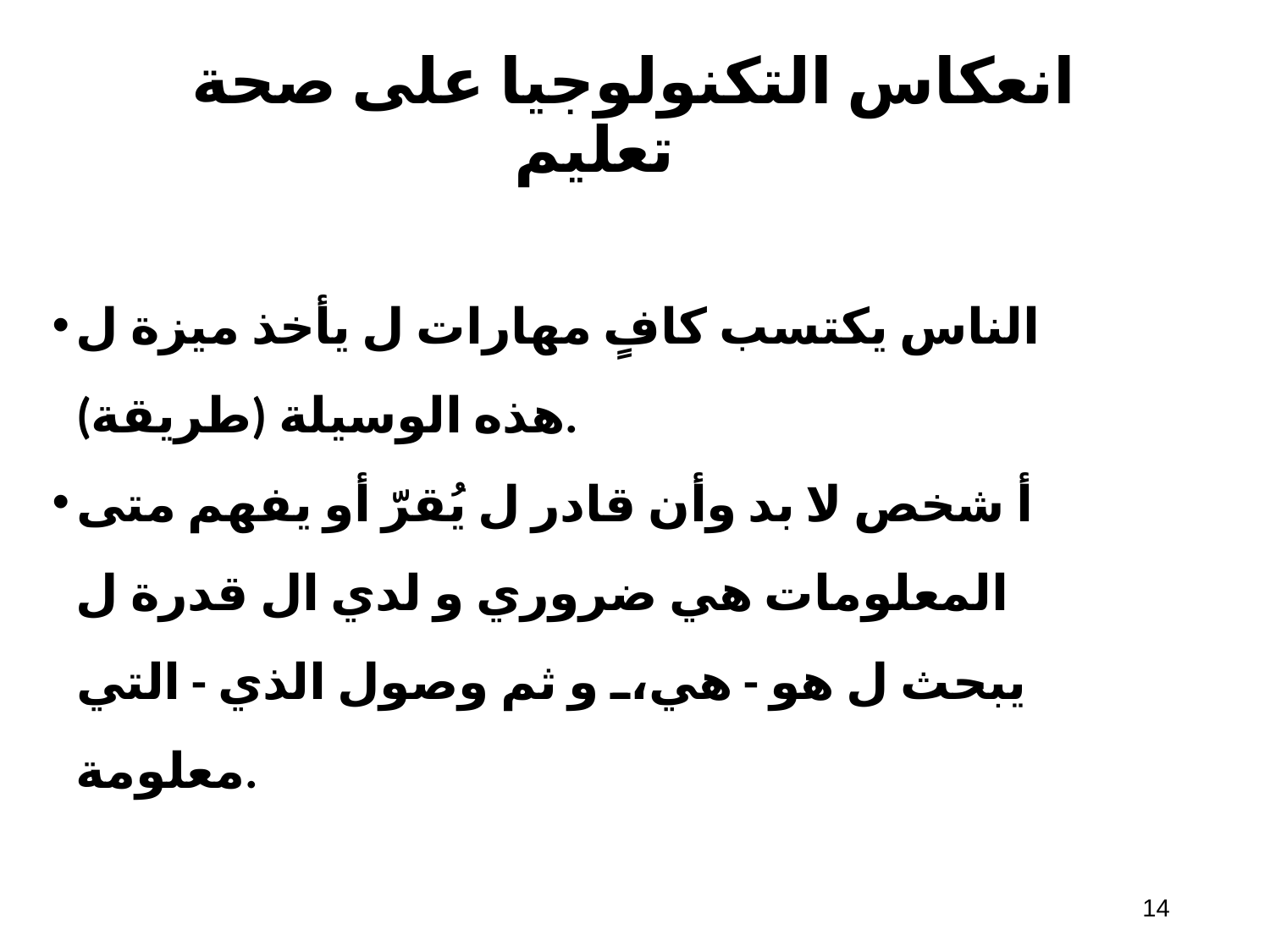

# انعكاس التكنولوجيا​ على صحة تعليم
الناس يكتسب كافٍ مهارات ل يأخذ ميزة ل هذه الوسيلة (طريقة).
أ شخص لا بد وأن قادر ل يُقرّ أو يفهم متى المعلومات هي ضروري و لدي ال قدرة ل يبحث ل هو - هي، و ثم وصول الذي - التي معلومة.
14